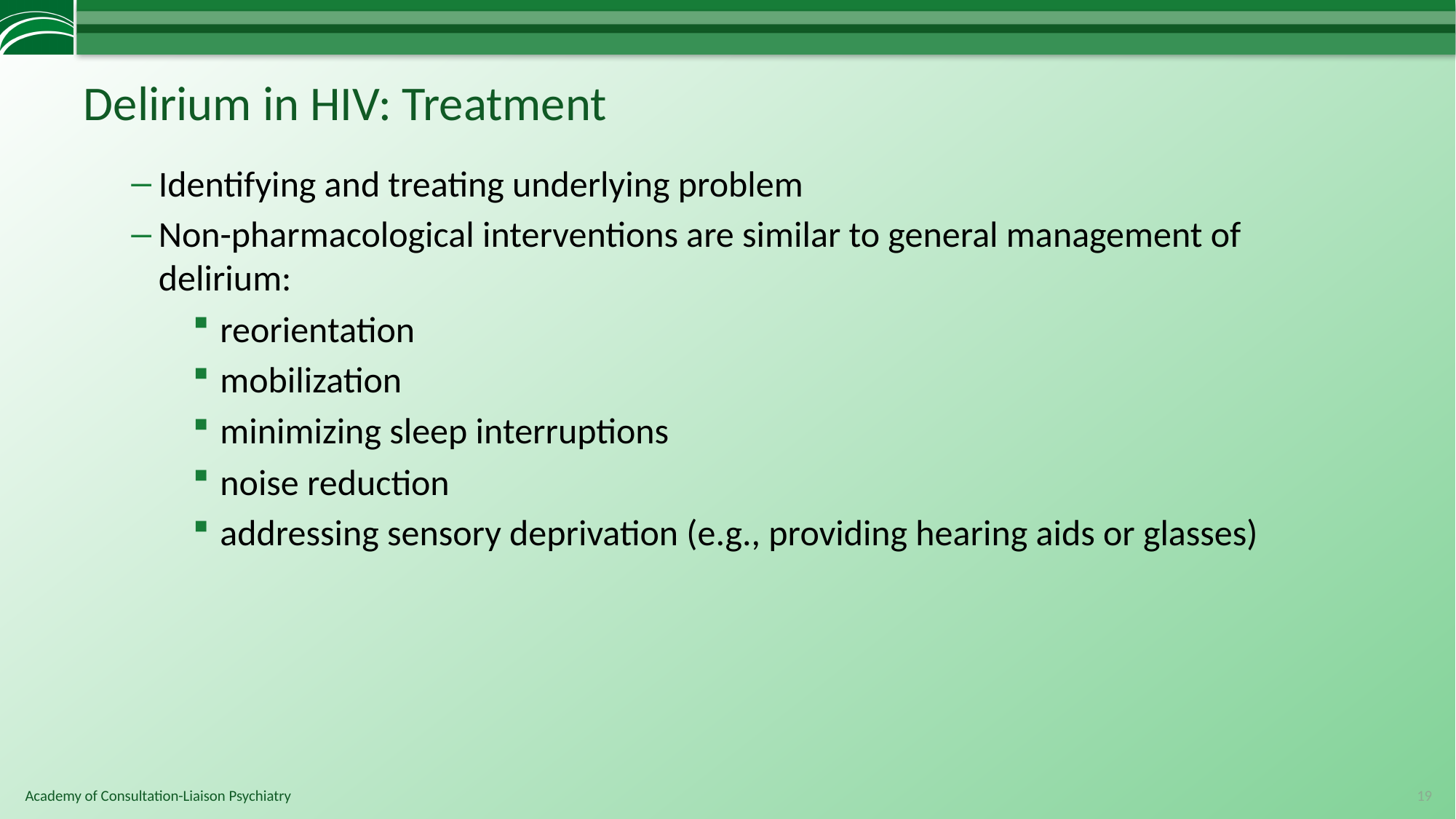

# Delirium in HIV: Treatment
Identifying and treating underlying problem
Non-pharmacological interventions are similar to general management of delirium:
reorientation
mobilization
minimizing sleep interruptions
noise reduction
addressing sensory deprivation (e.g., providing hearing aids or glasses)

19